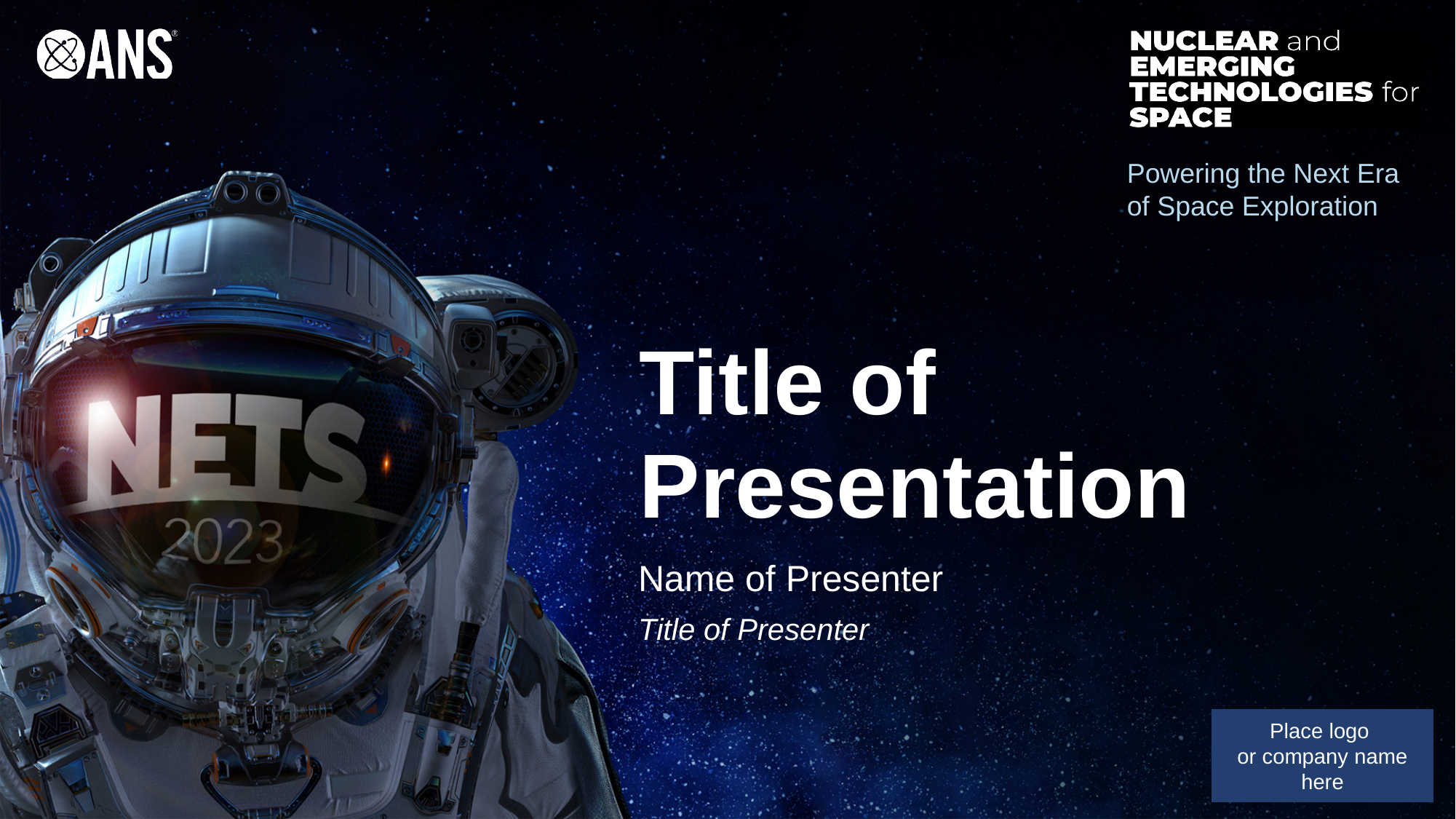

# Title of Presentation
Powering the Next Era of Space Exploration
Name of Presenter
Title of Presenter
Place logo
or company name here